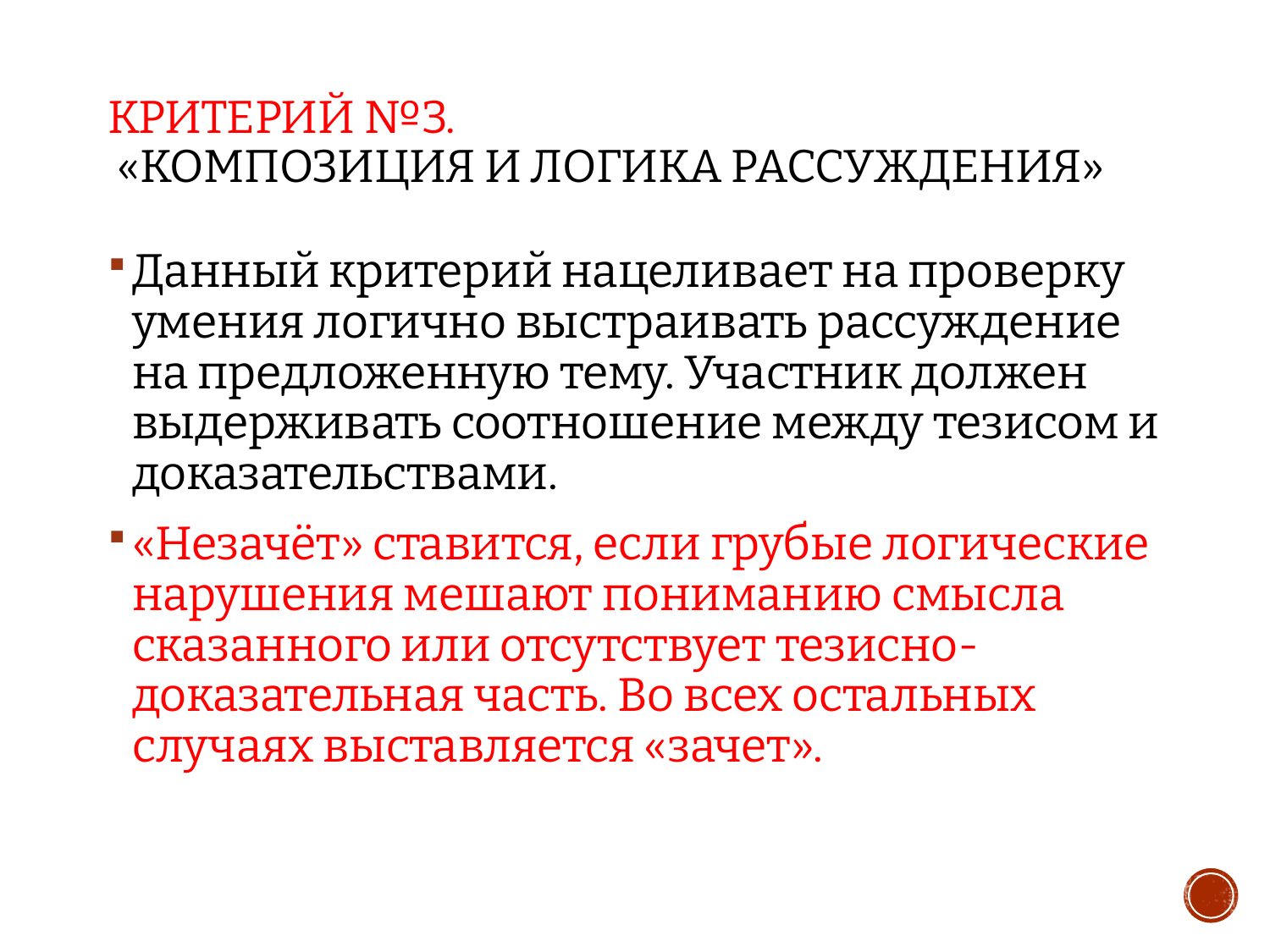

# Критерий №3. «Композиция и логика рассуждения»
Данный критерий нацеливает на проверку умения логично выстраивать рассуждение на предложенную тему. Участник должен выдерживать соотношение между тезисом и доказательствами.
«Незачёт» ставится, если грубые логические нарушения мешают пониманию смысла сказанного или отсутствует тезисно-доказательная часть. Во всех остальных случаях выставляется «зачет».